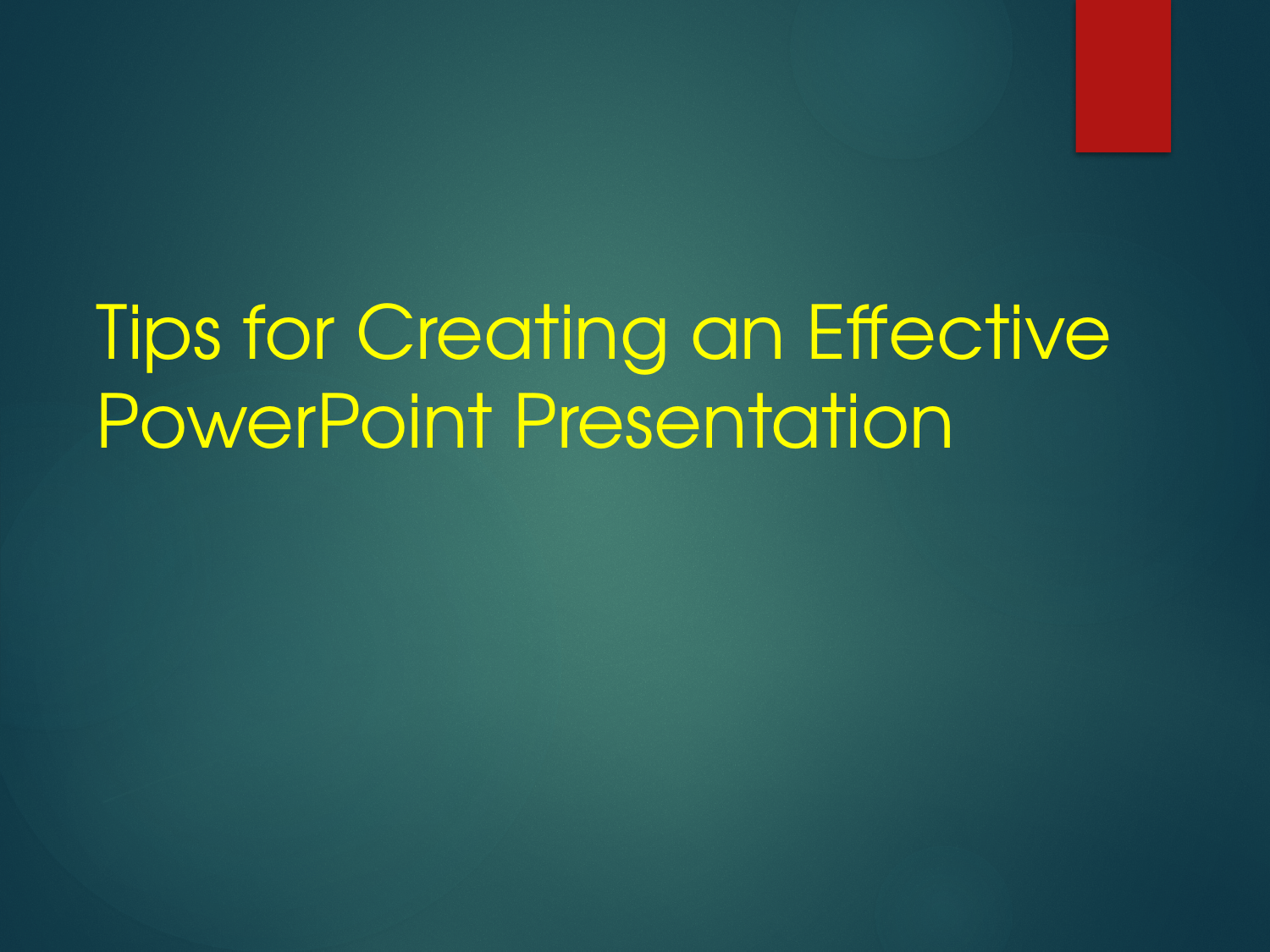

# Tips for Creating an Effective PowerPoint Presentation